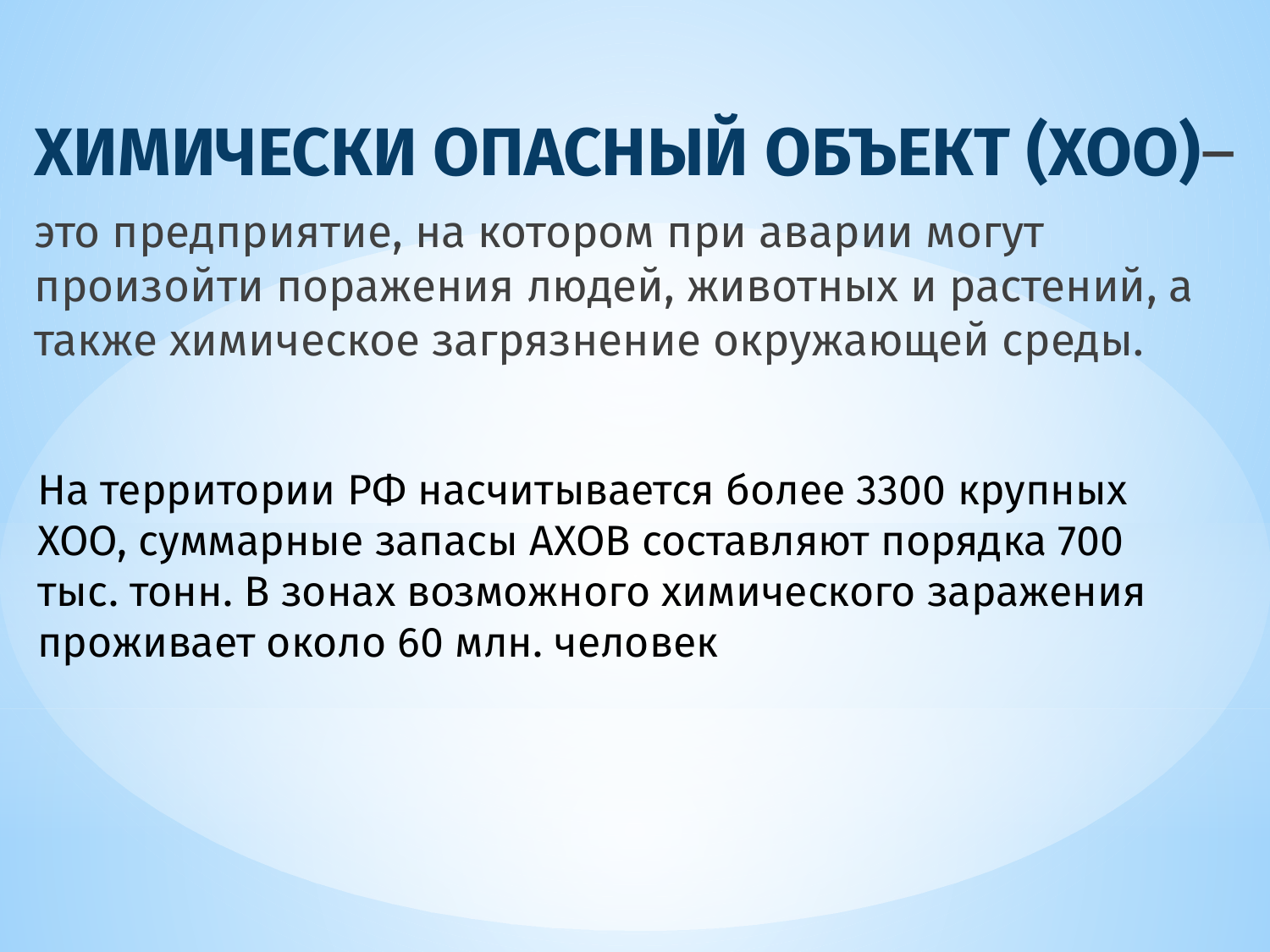

ХИМИЧЕСКИ ОПАСНЫЙ ОБЪЕКТ (ХОО)–
это предприятие, на котором при аварии могут произойти поражения людей, животных и растений, а также химическое загрязнение окружающей среды.
# На территории РФ насчитывается более 3300 крупных ХОО, суммарные запасы АХОВ составляют порядка 700 тыс. тонн. В зонах возможного химического заражения проживает около 60 млн. человек